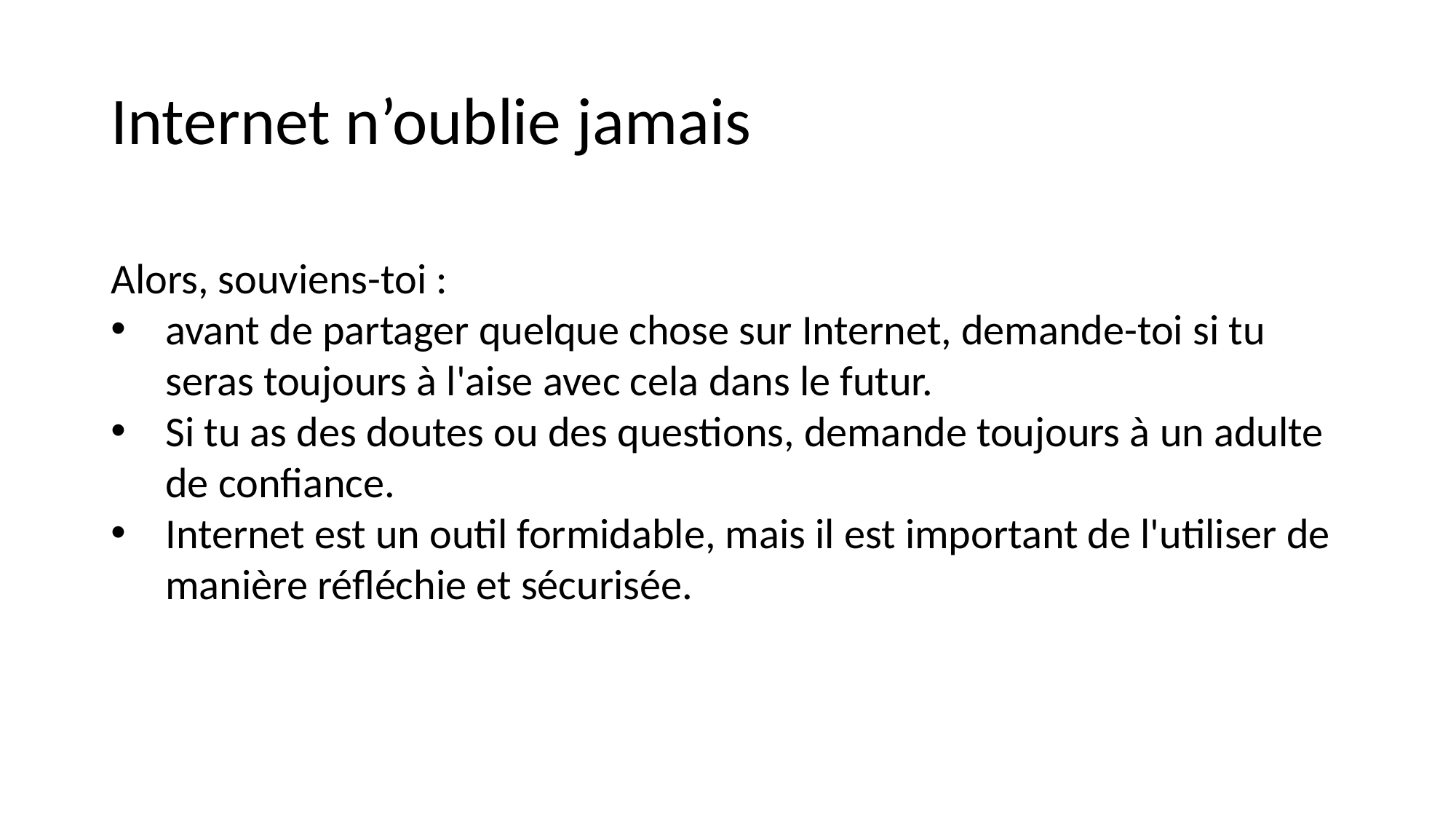

# Internet n’oublie jamais
Alors, souviens-toi :
avant de partager quelque chose sur Internet, demande-toi si tu seras toujours à l'aise avec cela dans le futur.
Si tu as des doutes ou des questions, demande toujours à un adulte de confiance.
Internet est un outil formidable, mais il est important de l'utiliser de manière réfléchie et sécurisée.